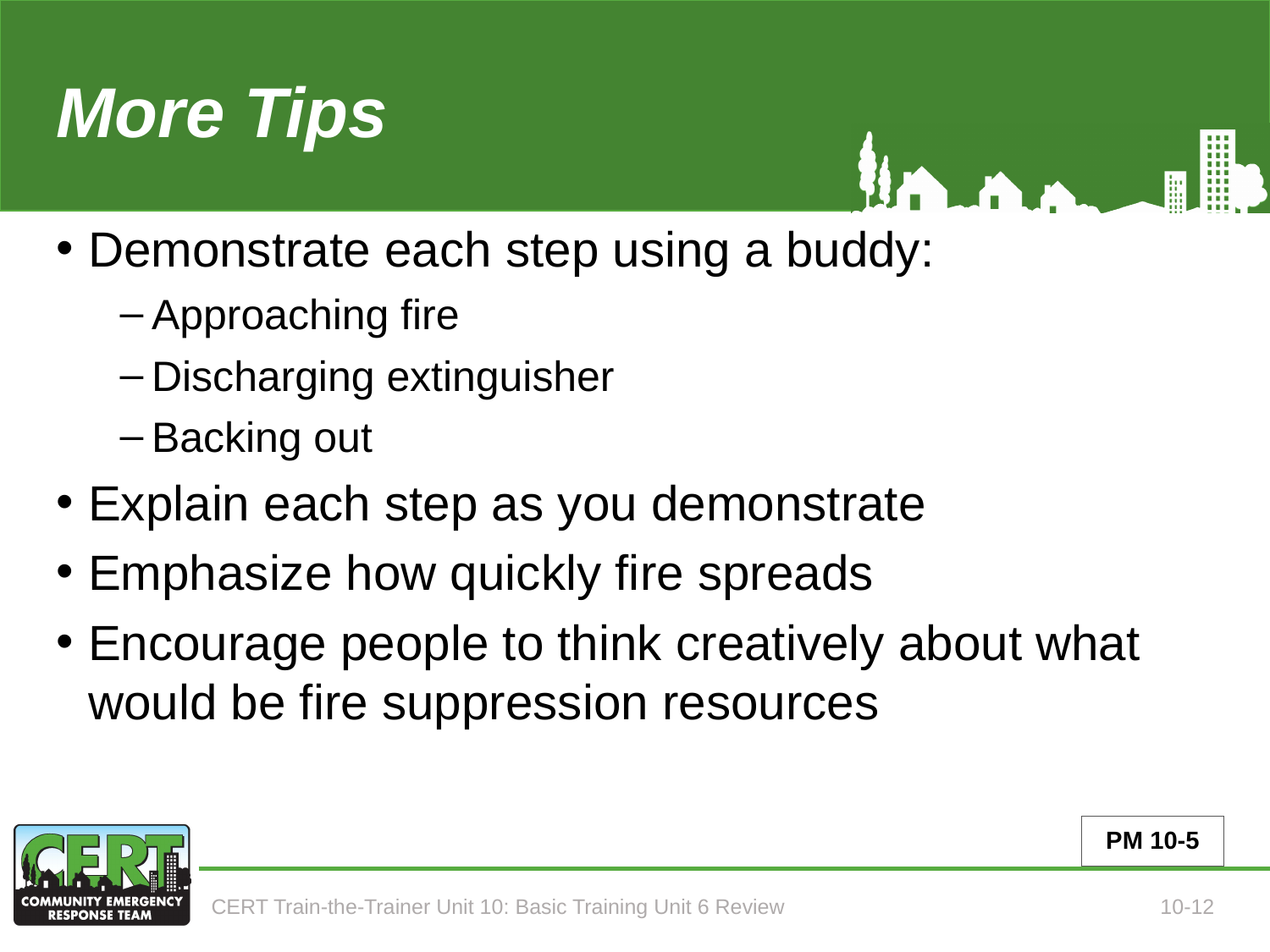

# More Tips (Tips for Teaching Unit 6, part 3 of 4)
Demonstrate each step using a buddy:
Approaching fire
Discharging extinguisher
Backing out
Explain each step as you demonstrate
Emphasize how quickly fire spreads
Encourage people to think creatively about what would be fire suppression resources
PM 10-5
CERT Train-the-Trainer Unit 10: Basic Training Unit 6 Review
10-12